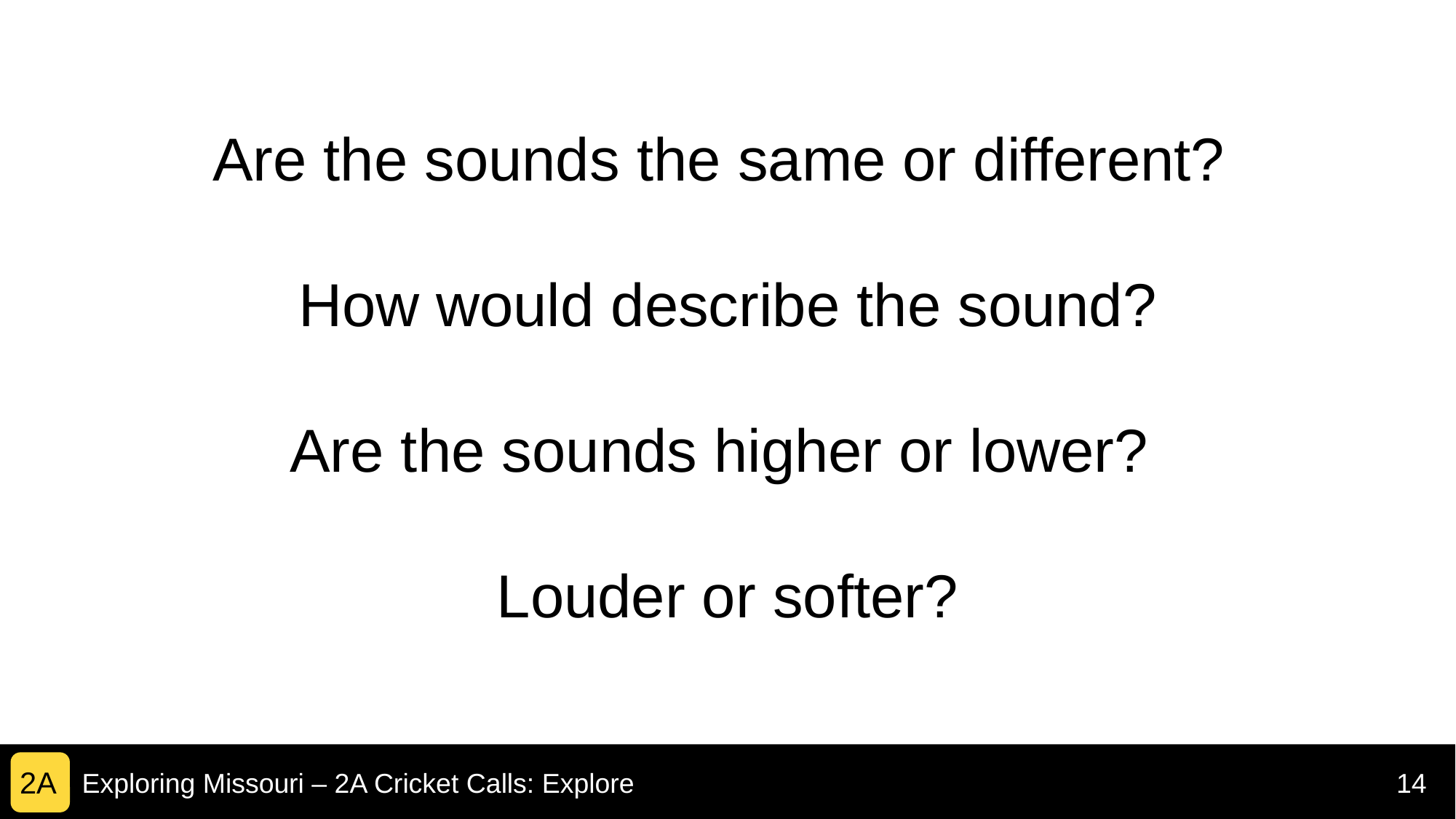

Are the sounds the same or different?

How would describe the sound?

Are the sounds higher or lower?

Louder or softer?

2A
Exploring Missouri – 2A Cricket Calls: Explore
14